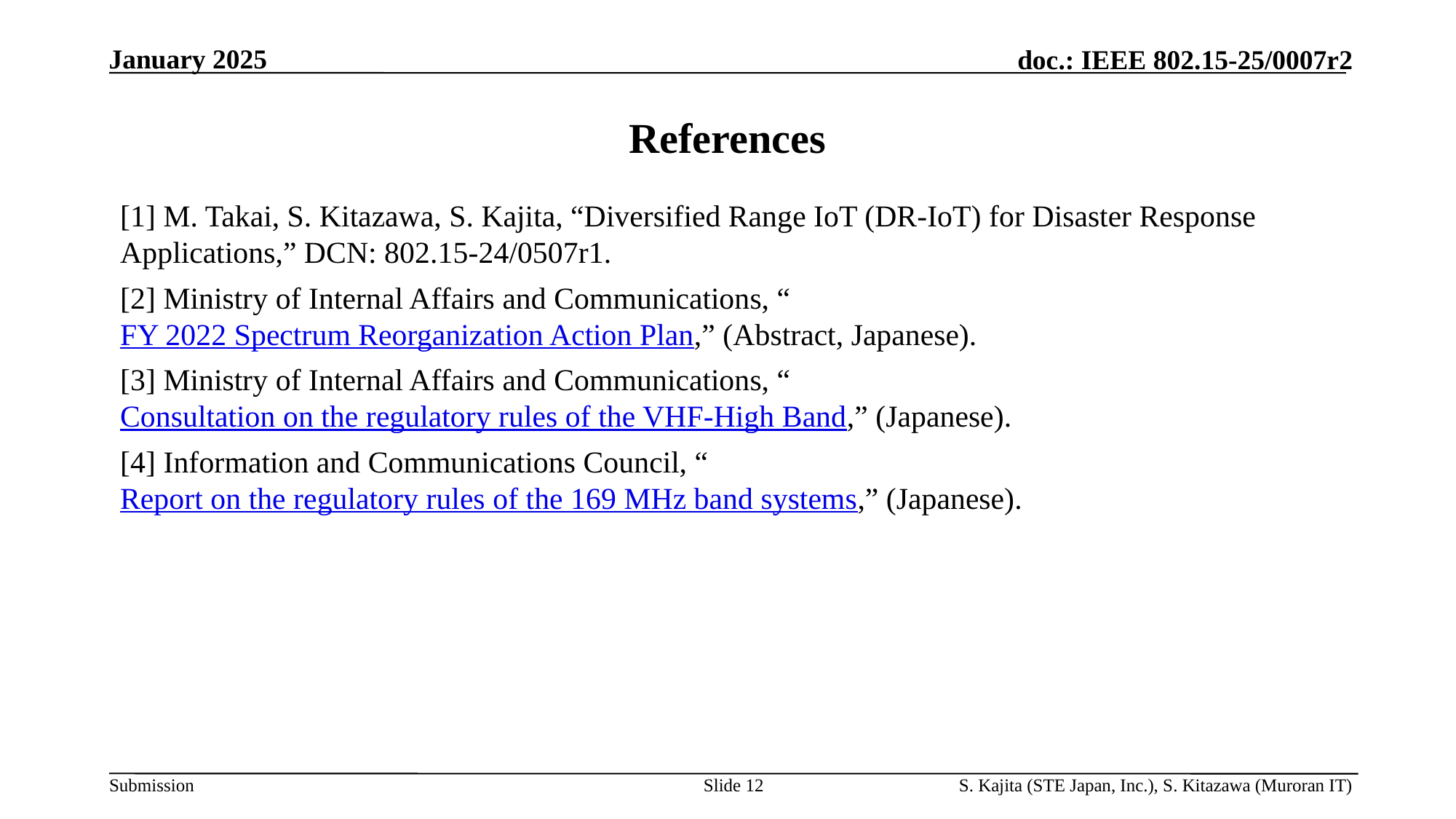

# References
[1] M. Takai, S. Kitazawa, S. Kajita, “Diversified Range IoT (DR-IoT) for Disaster Response Applications,” DCN: 802.15-24/0507r1.
[2] Ministry of Internal Affairs and Communications, “FY 2022 Spectrum Reorganization Action Plan,” (Abstract, Japanese).
[3] Ministry of Internal Affairs and Communications, “Consultation on the regulatory rules of the VHF-High Band,” (Japanese).
[4] Information and Communications Council, “Report on the regulatory rules of the 169 MHz band systems,” (Japanese).

Slide 12